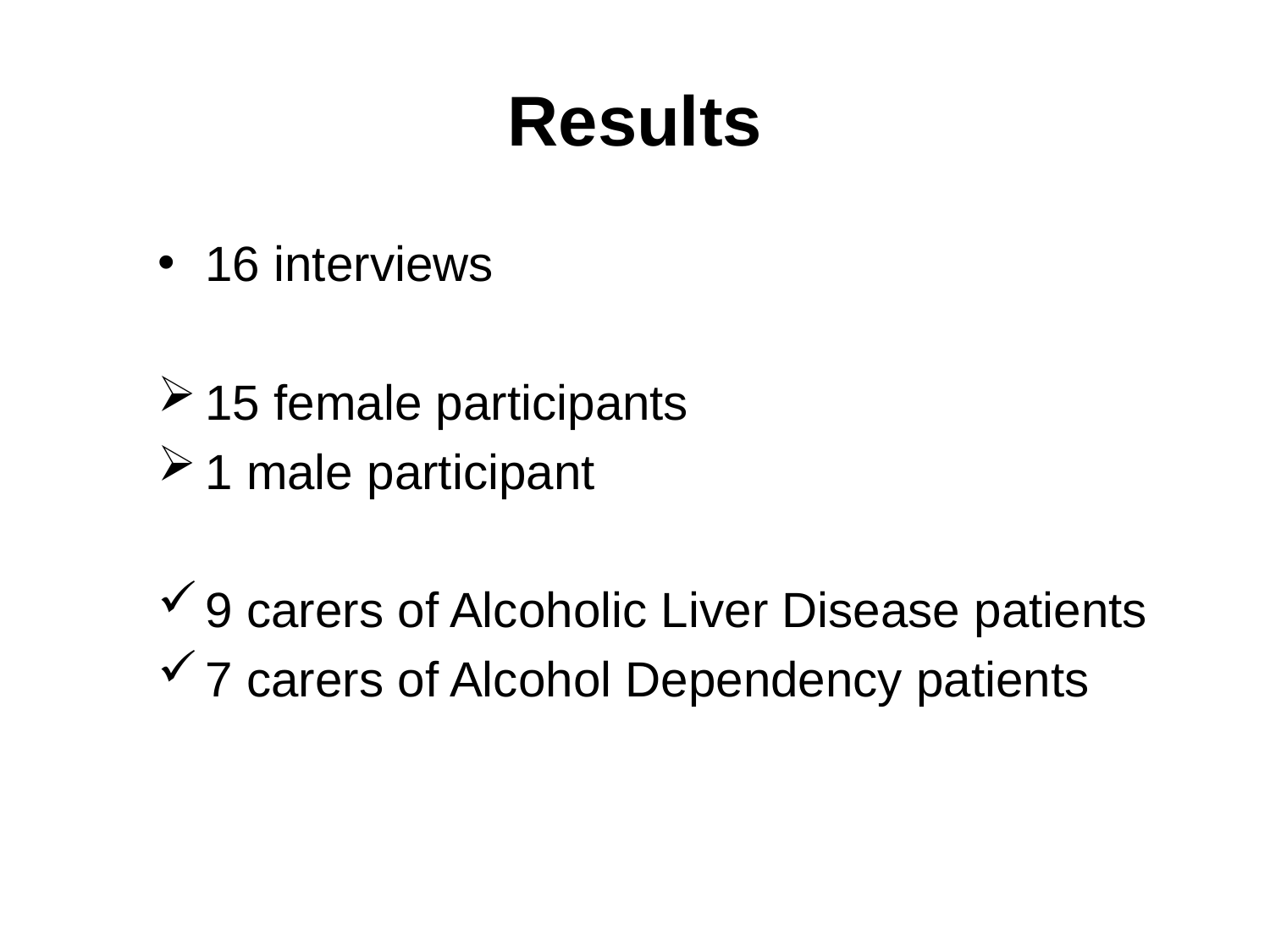

# Results
16 interviews

15 female participants
1 male participant

9 carers of Alcoholic Liver Disease patients
7 carers of Alcohol Dependency patients